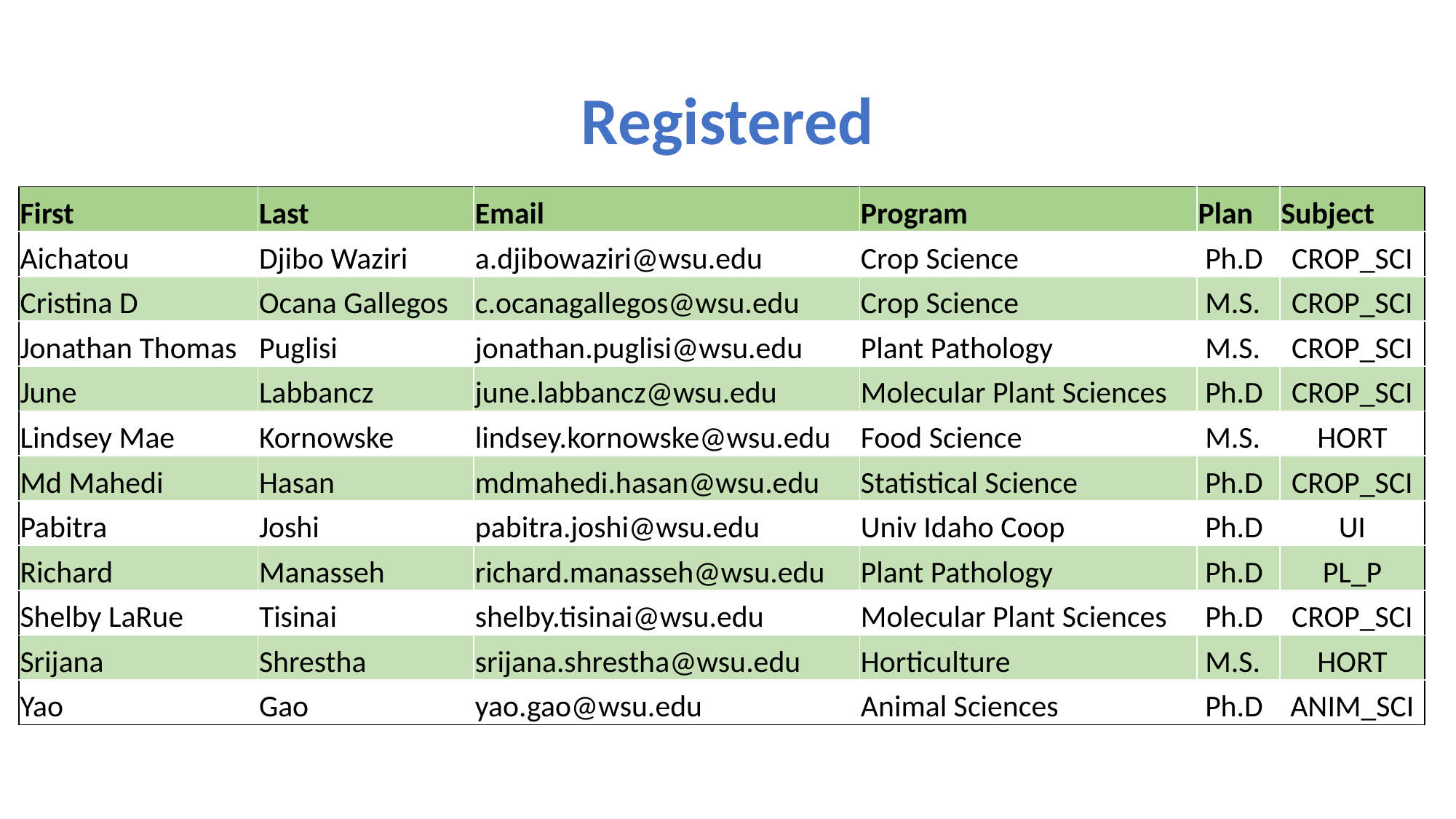

# Registered
| First | Last | Email | Program | Plan | Subject |
| --- | --- | --- | --- | --- | --- |
| Aichatou | Djibo Waziri | a.djibowaziri@wsu.edu | Crop Science | Ph.D | CROP\_SCI |
| Cristina D | Ocana Gallegos | c.ocanagallegos@wsu.edu | Crop Science | M.S. | CROP\_SCI |
| Jonathan Thomas | Puglisi | jonathan.puglisi@wsu.edu | Plant Pathology | M.S. | CROP\_SCI |
| June | Labbancz | june.labbancz@wsu.edu | Molecular Plant Sciences | Ph.D | CROP\_SCI |
| Lindsey Mae | Kornowske | lindsey.kornowske@wsu.edu | Food Science | M.S. | HORT |
| Md Mahedi | Hasan | mdmahedi.hasan@wsu.edu | Statistical Science | Ph.D | CROP\_SCI |
| Pabitra | Joshi | pabitra.joshi@wsu.edu | Univ Idaho Coop | Ph.D | UI |
| Richard | Manasseh | richard.manasseh@wsu.edu | Plant Pathology | Ph.D | PL\_P |
| Shelby LaRue | Tisinai | shelby.tisinai@wsu.edu | Molecular Plant Sciences | Ph.D | CROP\_SCI |
| Srijana | Shrestha | srijana.shrestha@wsu.edu | Horticulture | M.S. | HORT |
| Yao | Gao | yao.gao@wsu.edu | Animal Sciences | Ph.D | ANIM\_SCI |